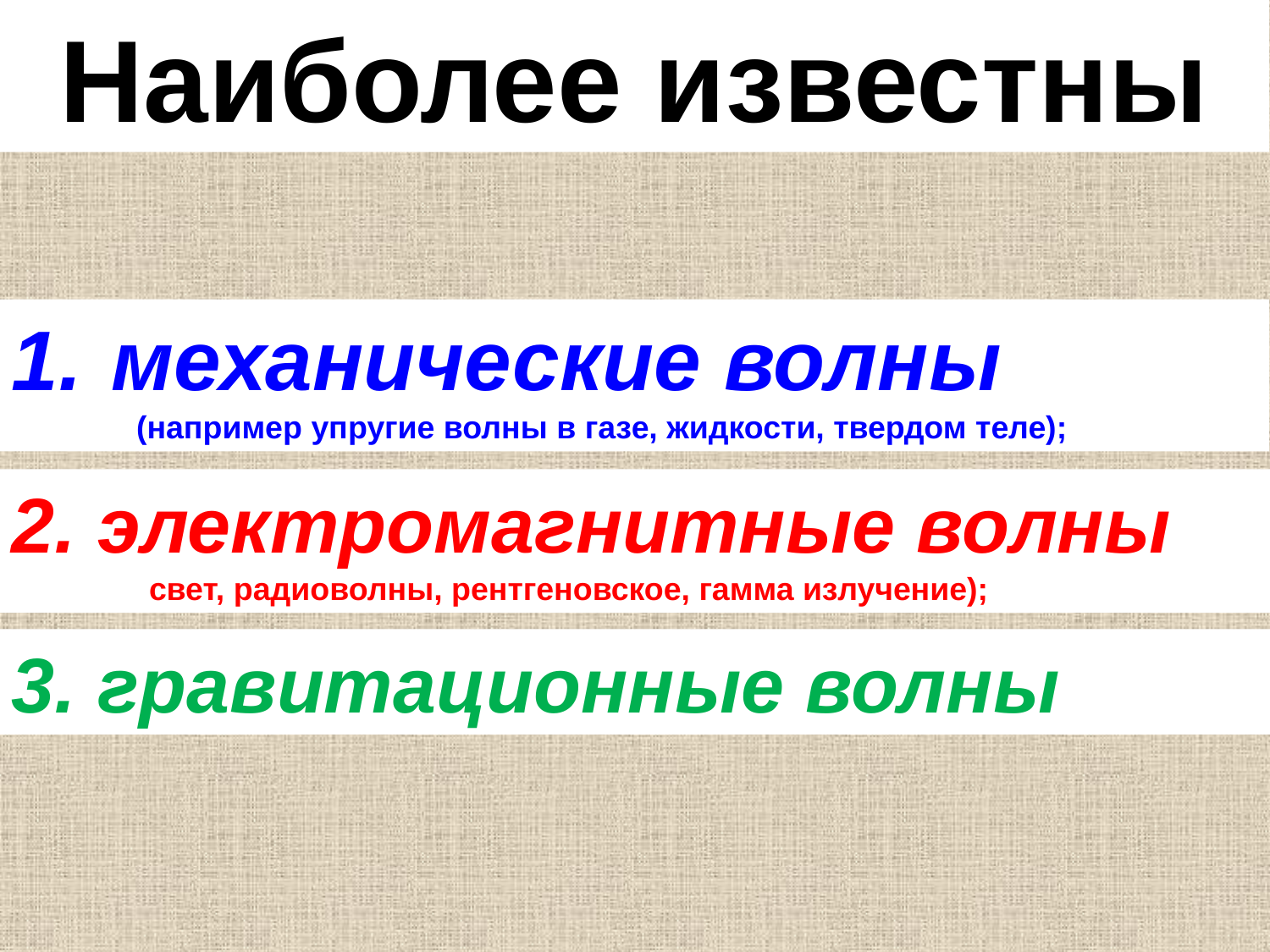

Наиболее известны

механические волны
(например упругие волны в газе, жидкости, твердом теле);
2. электромагнитные волны
свет, радиоволны, рентгеновское, гамма излучение);
3. гравитационные волны